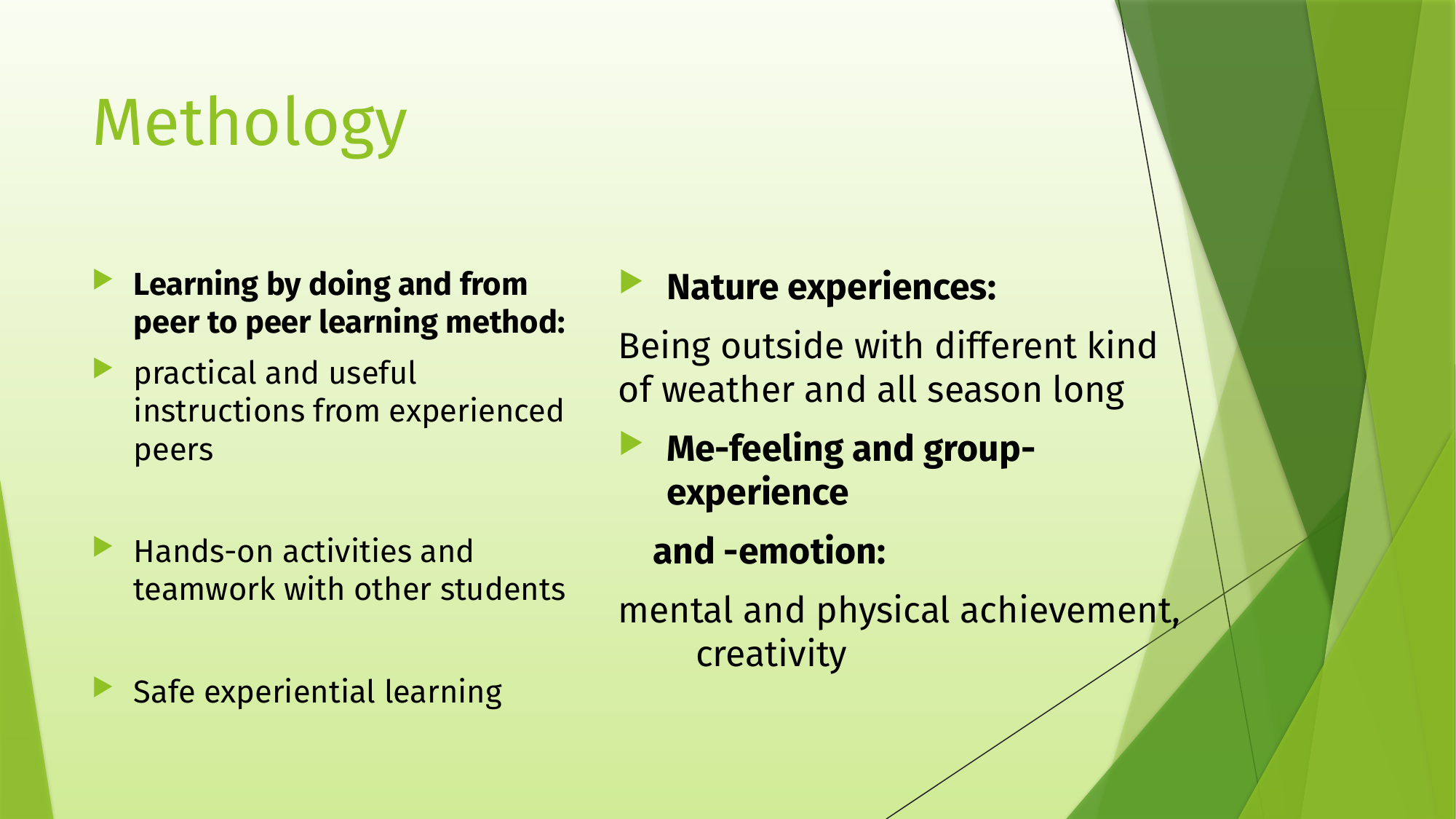

# Methology
Learning by doing and from peer to peer learning method:
practical and useful instructions from experienced peers

Hands-on activities and teamwork with other students

Safe experiential learning

Nature experiences:
Being outside with different kind of weather and all season long
Me-feeling and group-experience
    and -emotion:
mental and physical achievement,         creativity